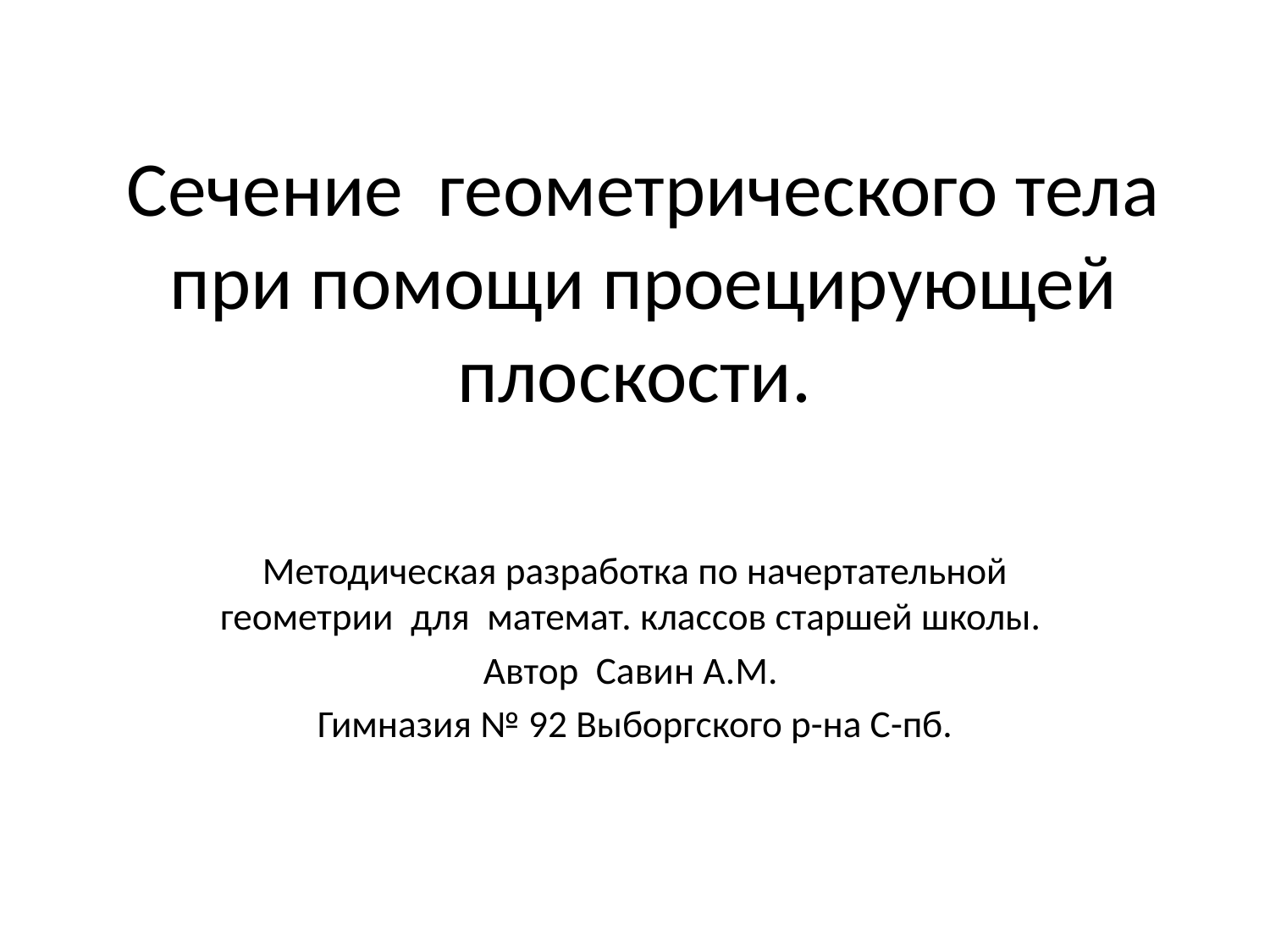

# Сечение  геометрического тела  при помощи проецирующей плоскости.
Методическая разработка по начертательной геометрии  для  математ. классов старшей школы.
Автор  Савин А.М.
Гимназия № 92 Выборгского р-на С-пб.